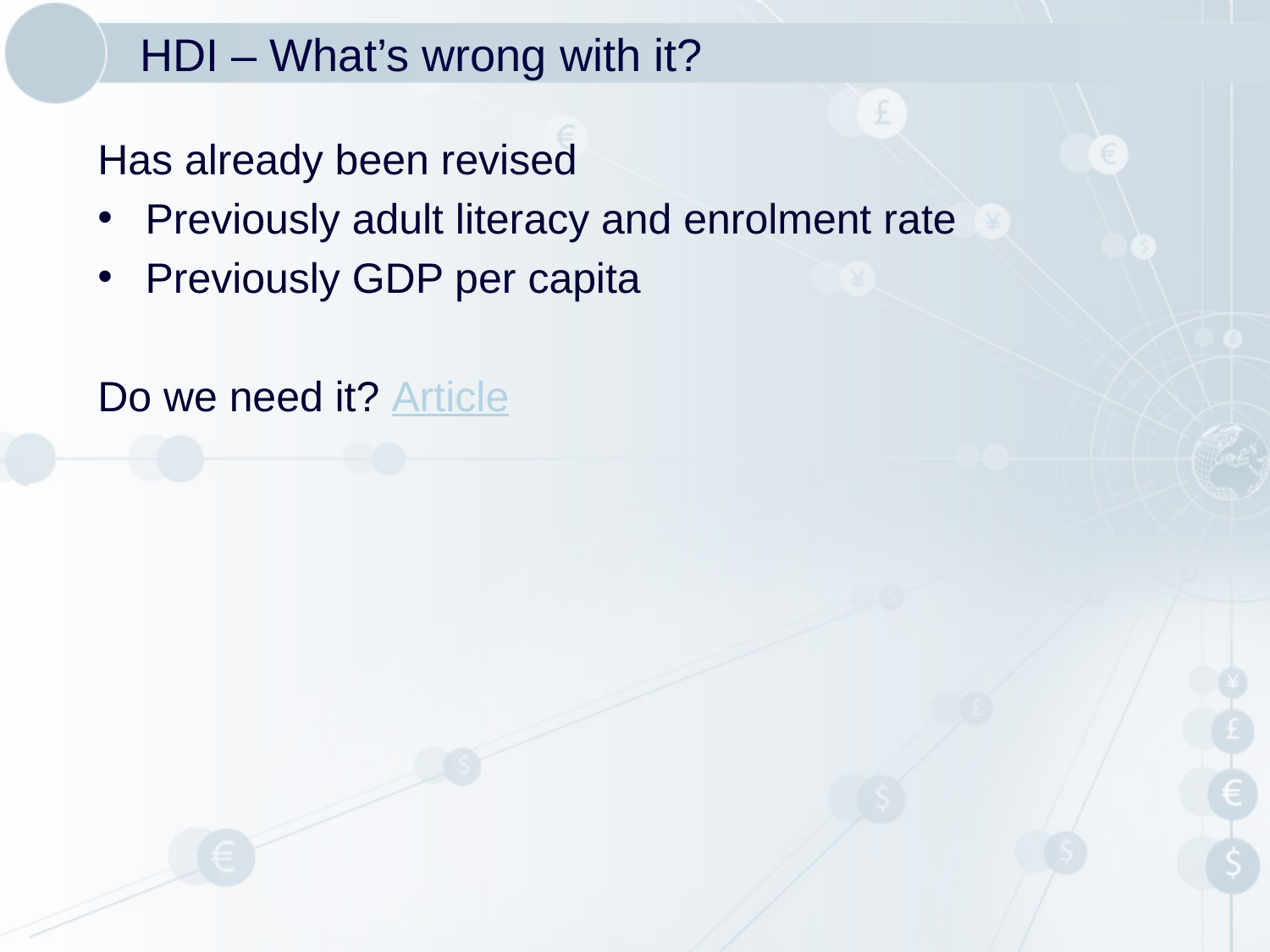

# HDI – What’s wrong with it?
Has already been revised
Previously adult literacy and enrolment rate
Previously GDP per capita

Do we need it? Article